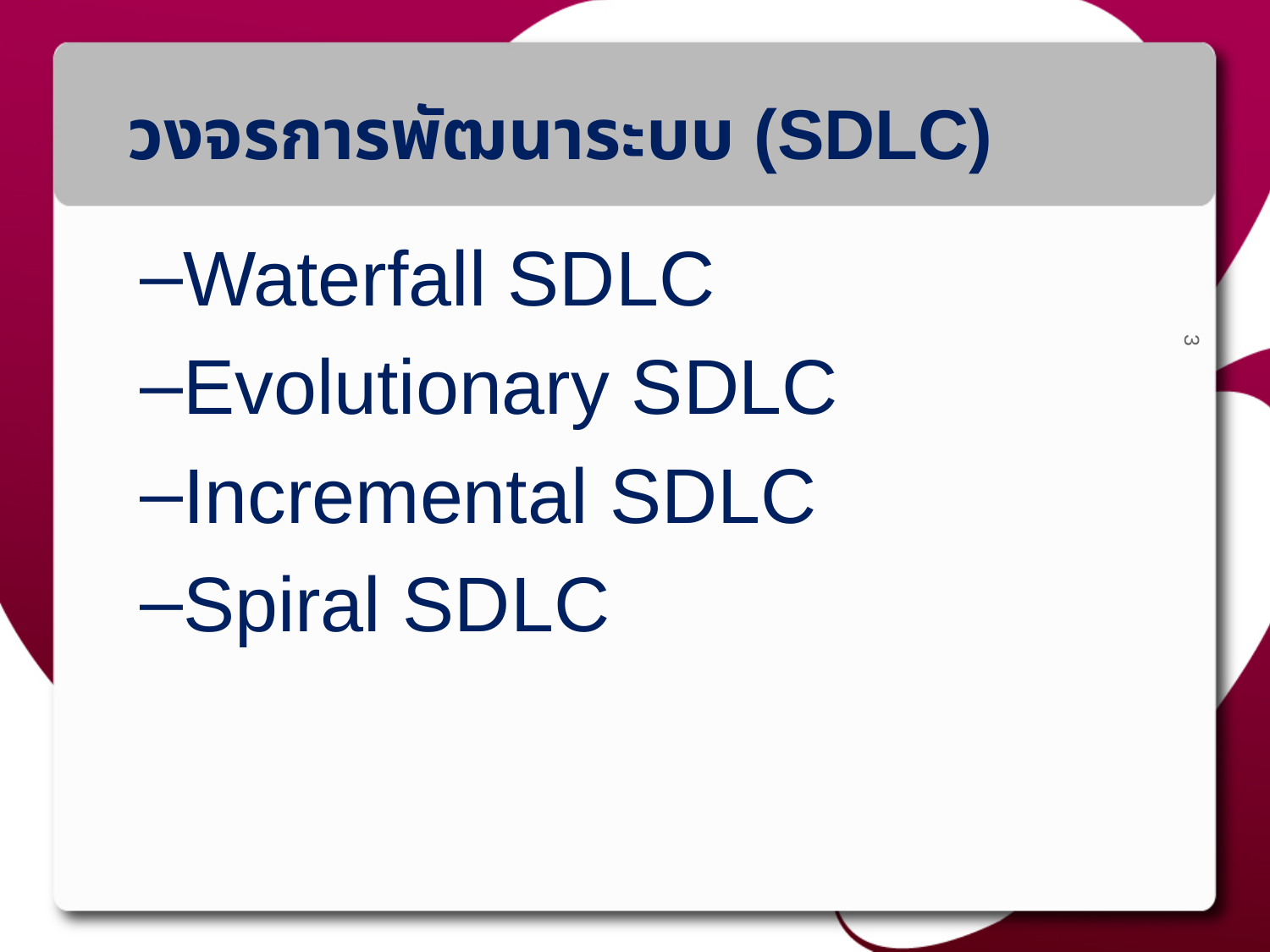

# วงจรการพัฒนาระบบ (SDLC)
Waterfall SDLC
Evolutionary SDLC
Incremental SDLC
Spiral SDLC
3